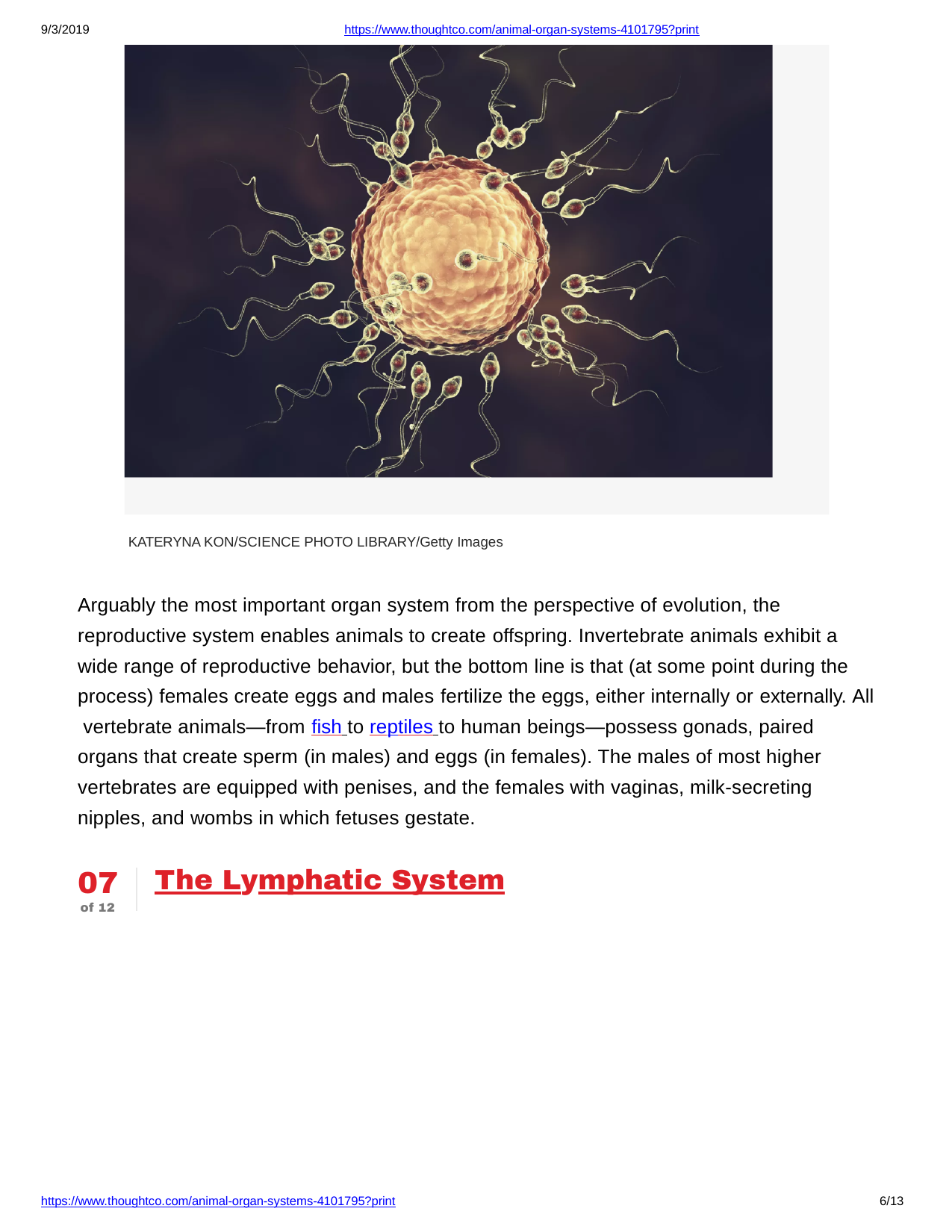

9/3/2019
https://www.thoughtco.com/animal-organ-systems-4101795?print

KATERYNA KON/SCIENCE PHOTO LIBRARY/Getty Images

Arguably the most important organ system from the perspective of evolution, the  reproductive system enables animals to create offspring. Invertebrate animals exhibit a  wide range of reproductive behavior, but the bottom line is that (at some point during the  process) females create eggs and males fertilize the eggs, either internally or externally. All  vertebrate animals—from fish to reptiles to human beings—possess gonads, paired  organs that create sperm (in males) and eggs (in females). The males of most higher  vertebrates are equipped with penises, and the females with vaginas, milk-secreting  nipples, and wombs in which fetuses gestate.
The Lymphatic System
07
of 12

https://www.thoughtco.com/animal-organ-systems-4101795?print
6/13